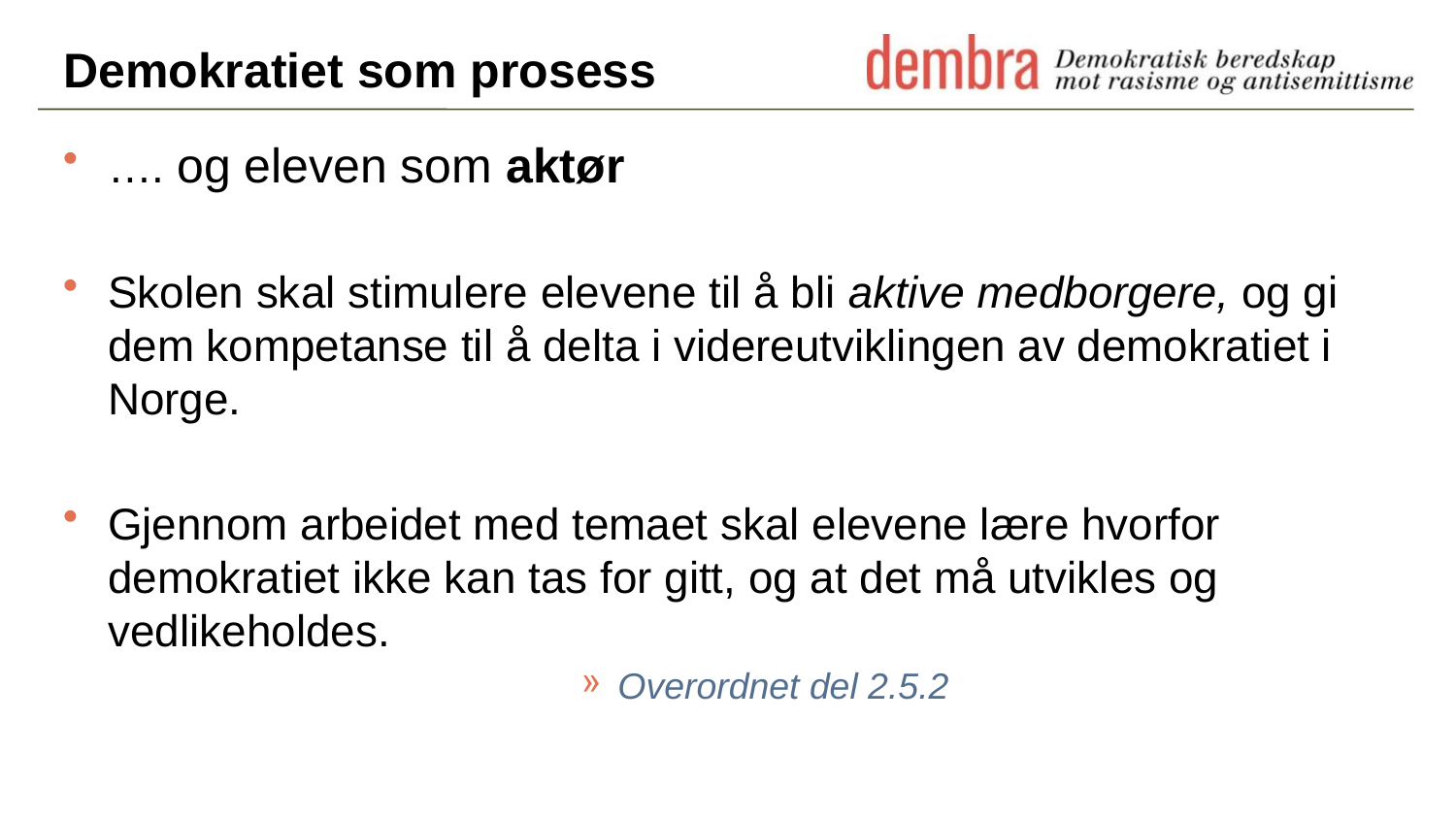

# Demokratiet som prosess
…. og eleven som aktør

Skolen skal stimulere elevene til å bli aktive medborgere, og gi dem kompetanse til å delta i videreutviklingen av demokratiet i Norge.

Gjennom arbeidet med temaet skal elevene lære hvorfor demokratiet ikke kan tas for gitt, og at det må utvikles og vedlikeholdes.
Overordnet del 2.5.2